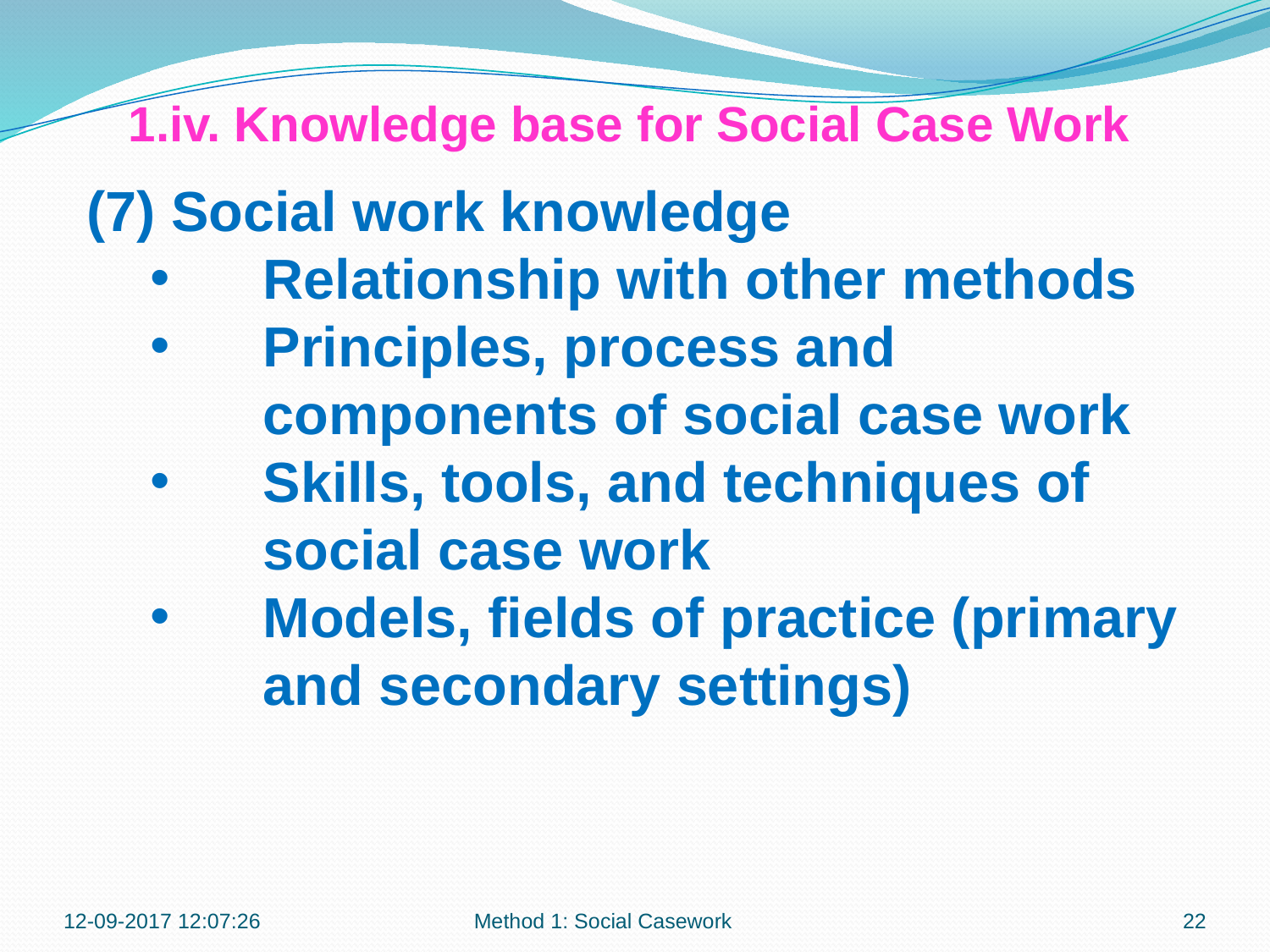

1.iv. Knowledge base for Social Case Work
(7) Social work knowledge
Relationship with other methods
Principles, process and components of social case work
Skills, tools, and techniques of social case work
Models, fields of practice (primary and secondary settings)

12-09-2017 12:07:26
Method 1: Social Casework
22